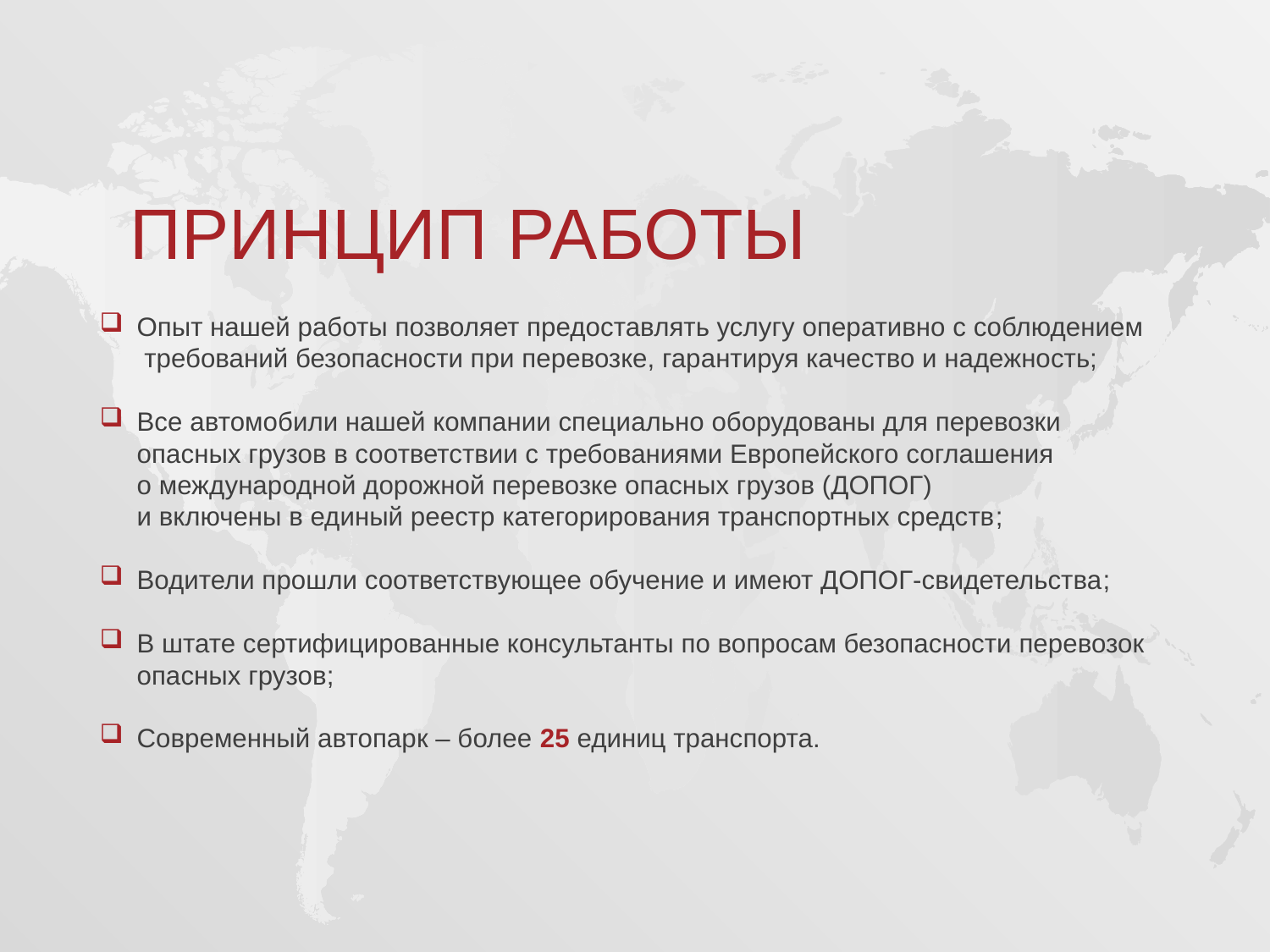

# ПРИНЦИП раБОТЫ
 Опыт нашей работы позволяет предоставлять услугу оперативно с соблюдением
      требований безопасности при перевозке, гарантируя качество и надежность;

 Все автомобили нашей компании специально оборудованы для перевозки
     опасных грузов в соответствии с требованиями Европейского соглашения
     о международной дорожной перевозке опасных грузов (ДОПОГ)
     и включены в единый реестр категорирования транспортных средств;

 Водители прошли соответствующее обучение и имеют ДОПОГ-свидетельства;

 В штате сертифицированные консультанты по вопросам безопасности перевозок         опасных грузов;

 Современный автопарк – более 25 единиц транспорта.